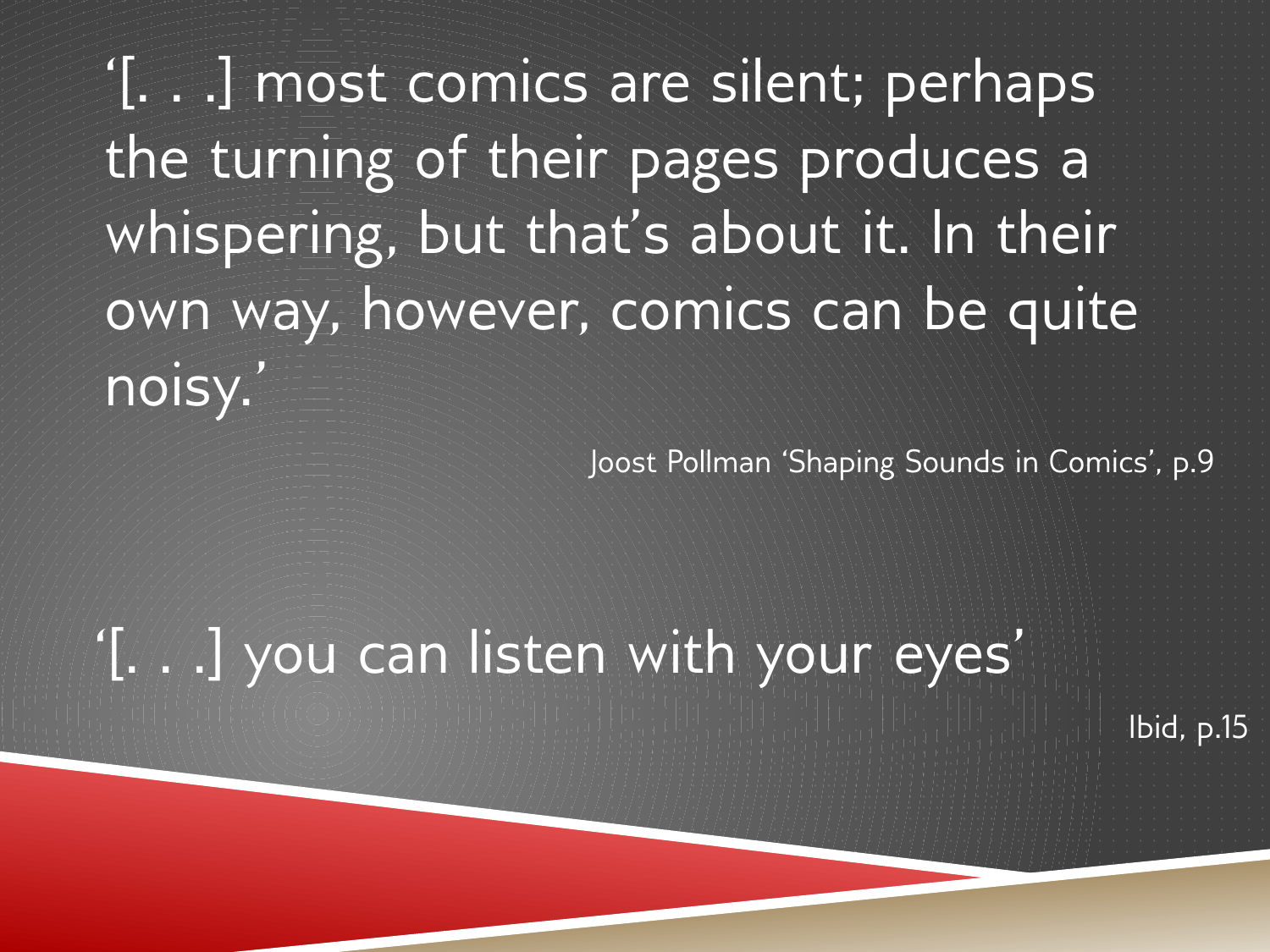

‘[. . .] most comics are silent; perhaps the turning of their pages produces a whispering, but that’s about it. In their own way, however, comics can be quite noisy.’
Joost Pollman ‘Shaping Sounds in Comics’, p.9
‘[. . .] you can listen with your eyes’
Ibid, p.15